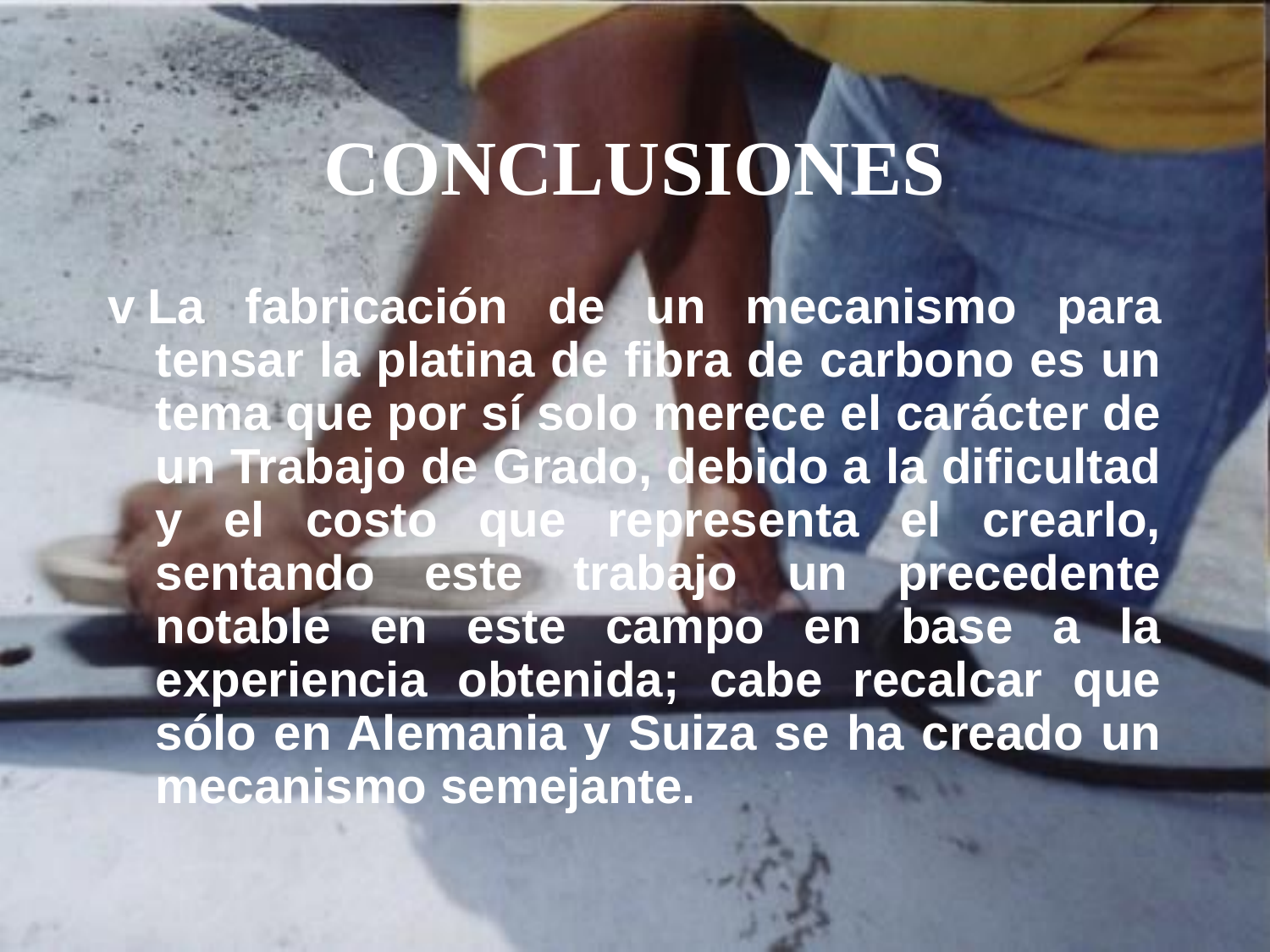

# CONCLUSIONES
v La fabricación de un mecanismo para tensar la platina de fibra de carbono es un tema que por sí solo merece el carácter de un Trabajo de Grado, debido a la dificultad y el costo que representa el crearlo, sentando este trabajo un precedente notable en este campo en base a la experiencia obtenida; cabe recalcar que sólo en Alemania y Suiza se ha creado un mecanismo semejante.